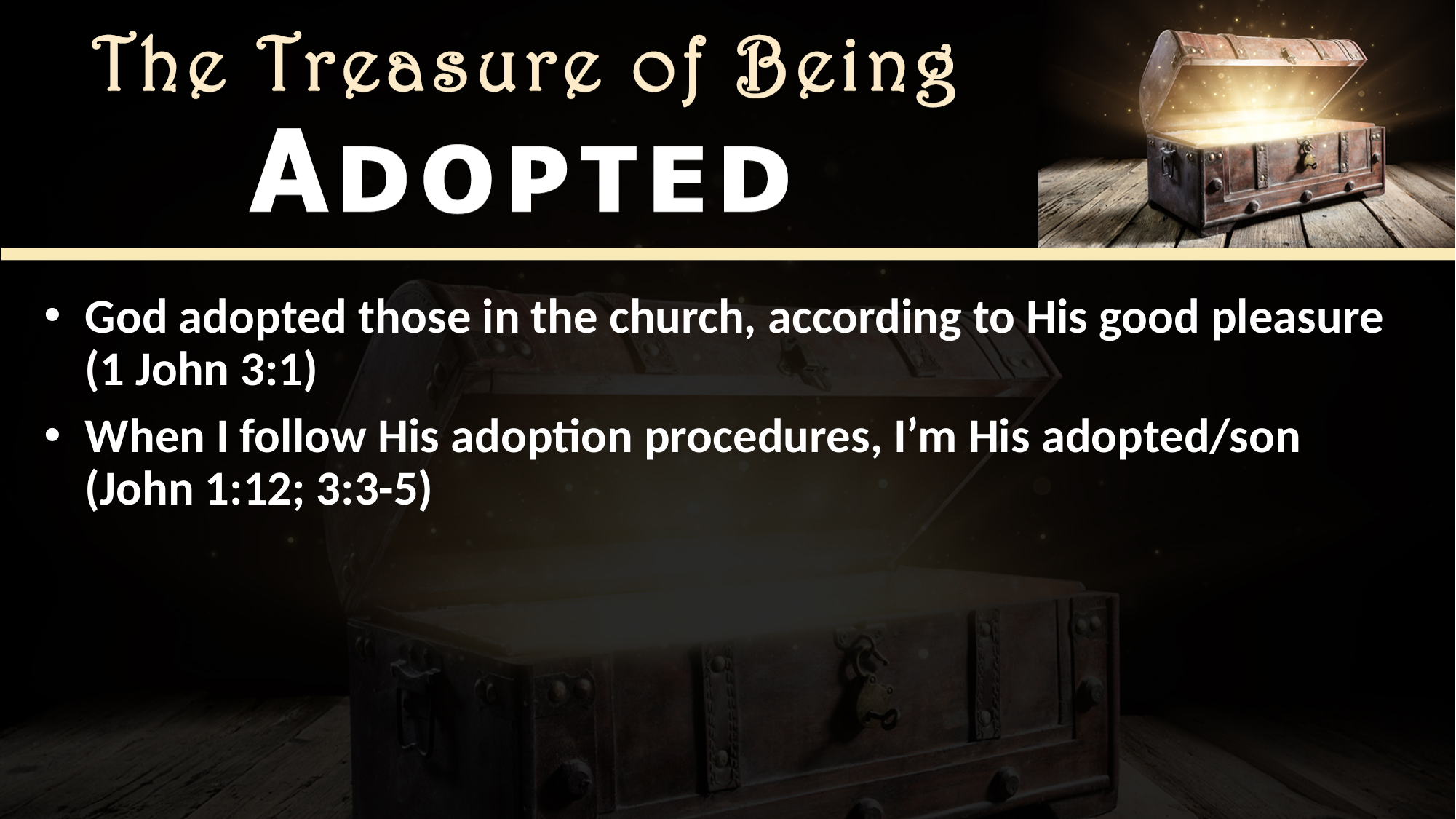

God adopted those in the church, according to His good pleasure (1 John 3:1)
When I follow His adoption procedures, I’m His adopted/son
(John 1:12; 3:3-5)